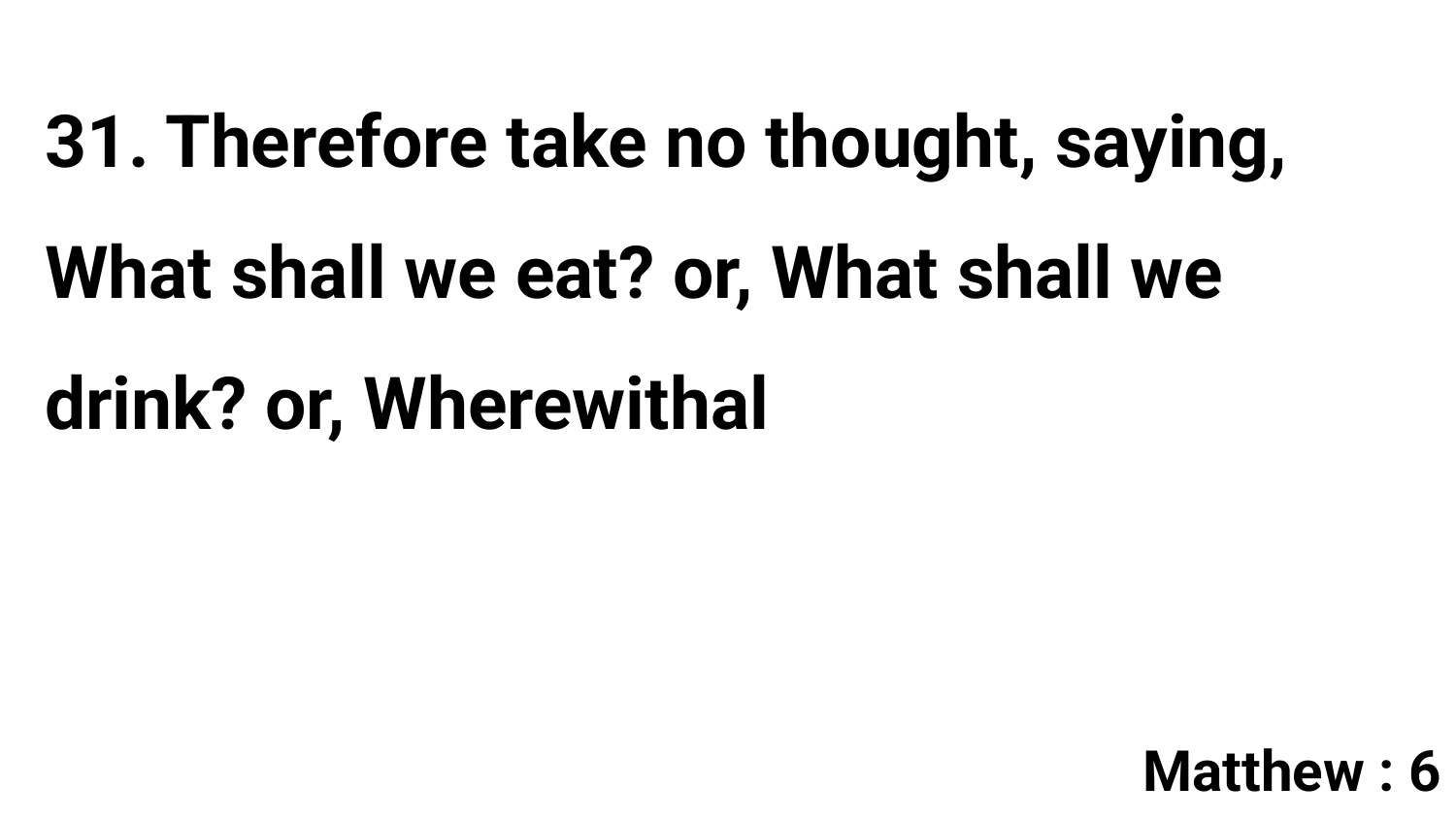

31. Therefore take no thought, saying, What shall we eat? or, What shall we drink? or, Wherewithal
Matthew : 6